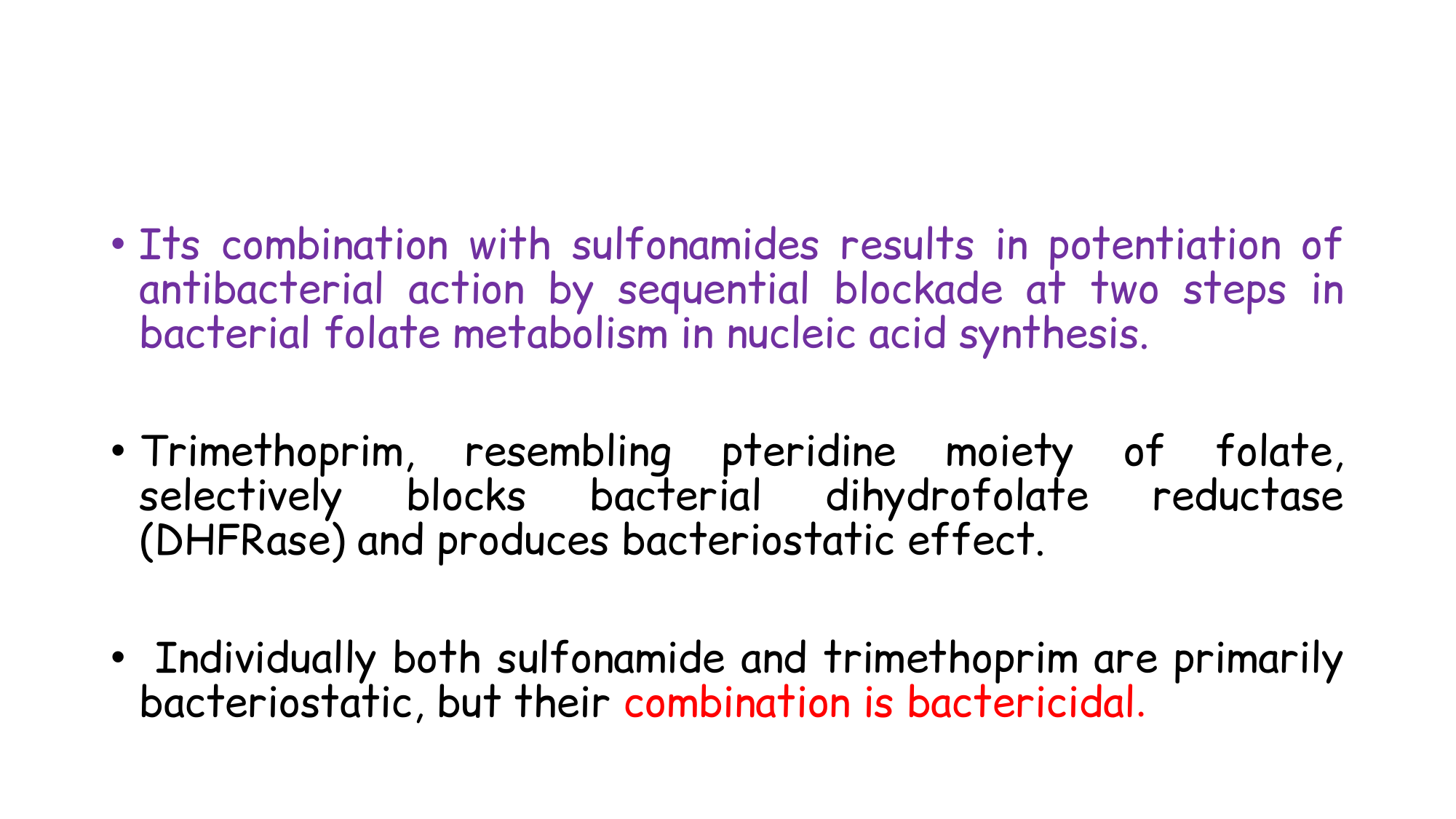

Its combination with sulfonamides results in potentiation of antibacterial action by sequential blockade at two steps in bacterial folate metabolism in nucleic acid synthesis.

Trimethoprim, resembling pteridine moiety of folate, selectively blocks bacterial dihydrofolate reductase (DHFRase) and produces bacteriostatic effect.

 Individually both sulfonamide and trimethoprim are primarily bacteriostatic, but their combination is bactericidal.